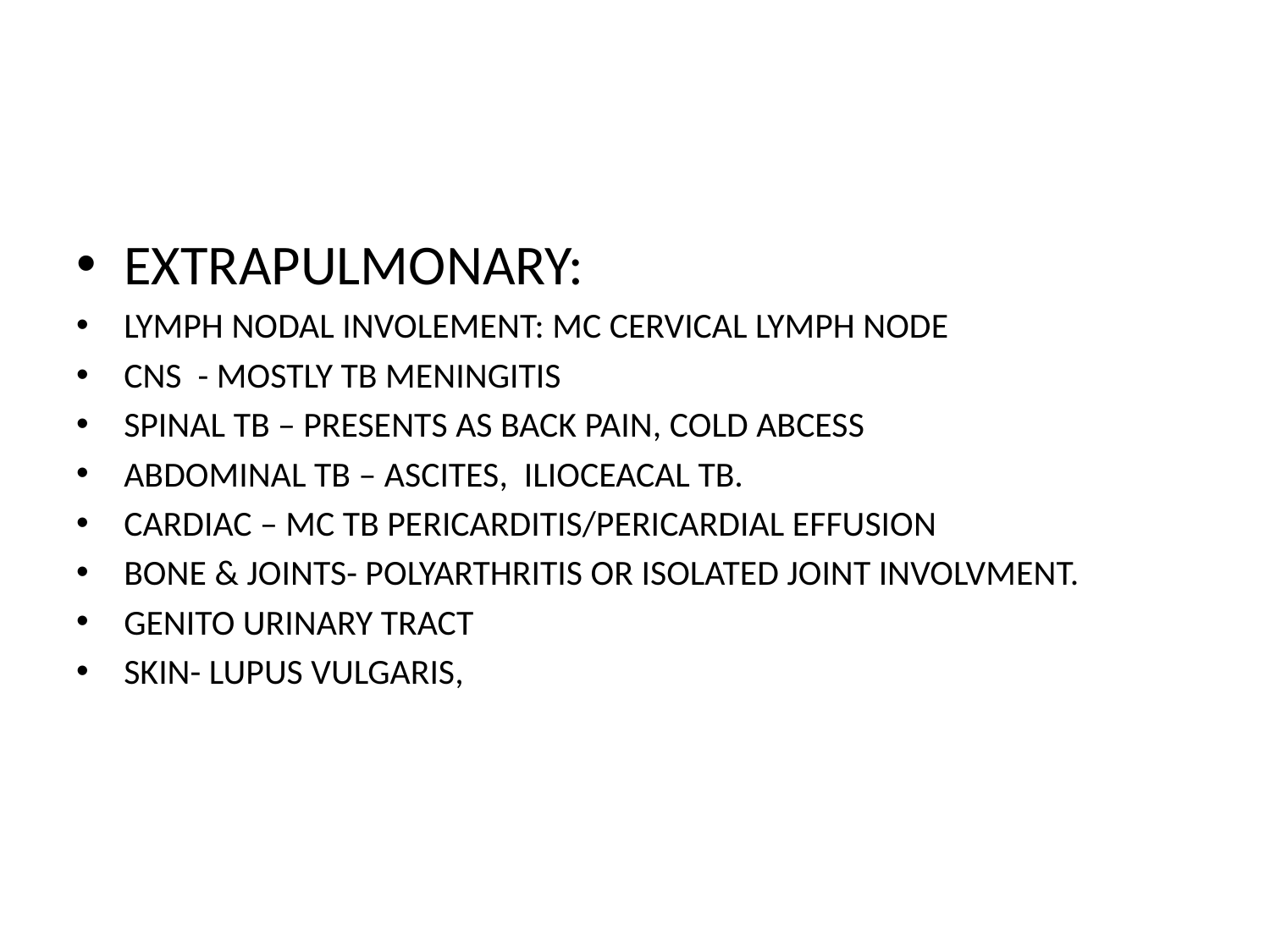

#
EXTRAPULMONARY:
LYMPH NODAL INVOLEMENT: MC CERVICAL LYMPH NODE
CNS  - MOSTLY TB MENINGITIS
SPINAL TB – PRESENTS AS BACK PAIN, COLD ABCESS
ABDOMINAL TB – ASCITES,  ILIOCEACAL TB.
CARDIAC – MC TB PERICARDITIS/PERICARDIAL EFFUSION
BONE & JOINTS- POLYARTHRITIS OR ISOLATED JOINT INVOLVMENT.
GENITO URINARY TRACT
SKIN- LUPUS VULGARIS,